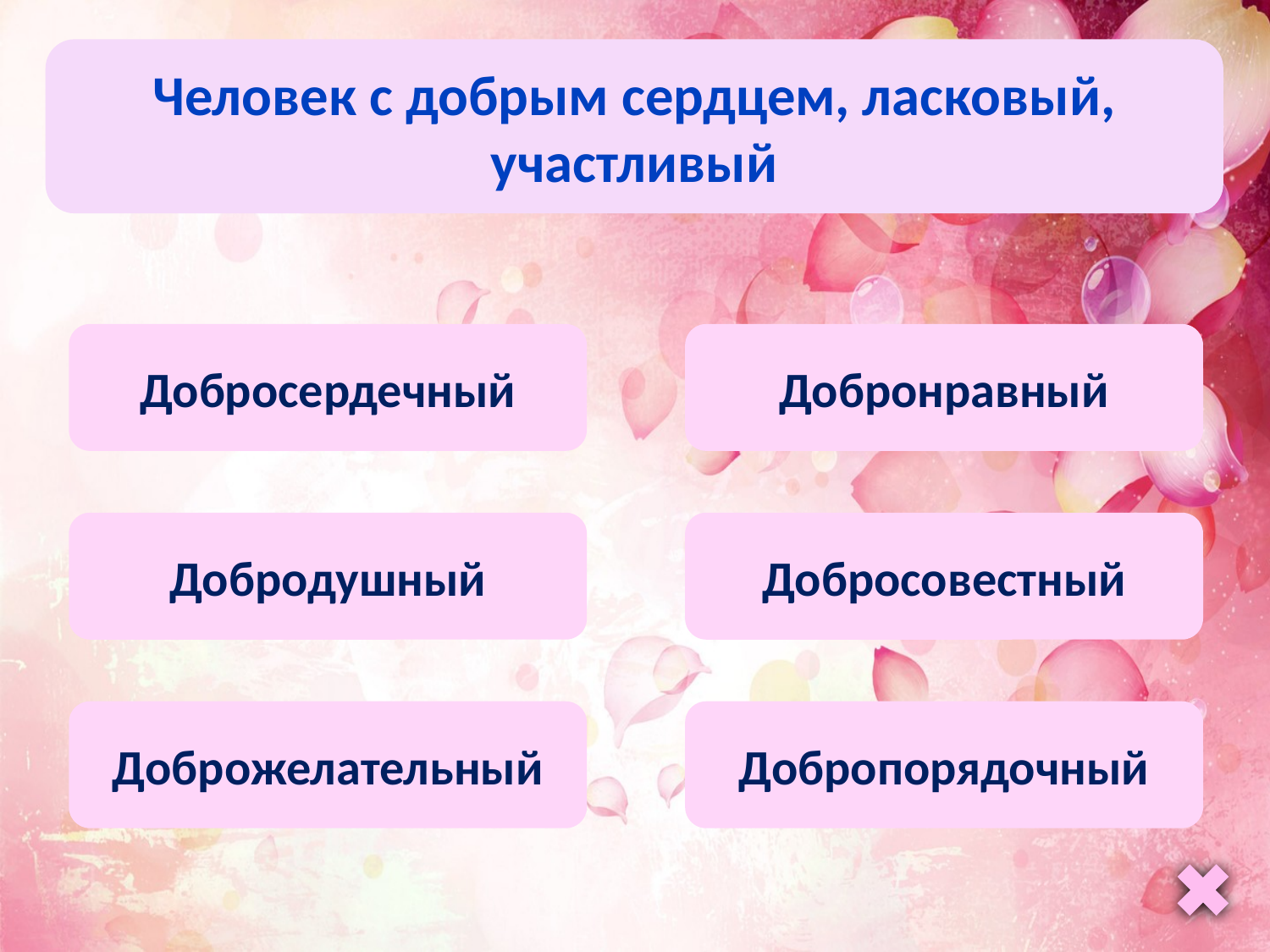

Человек с добрым сердцем, ласковый, участливый
Добросердечный
Добронравный
Добродушный
Добросовестный
Доброжелательный
Добропорядочный